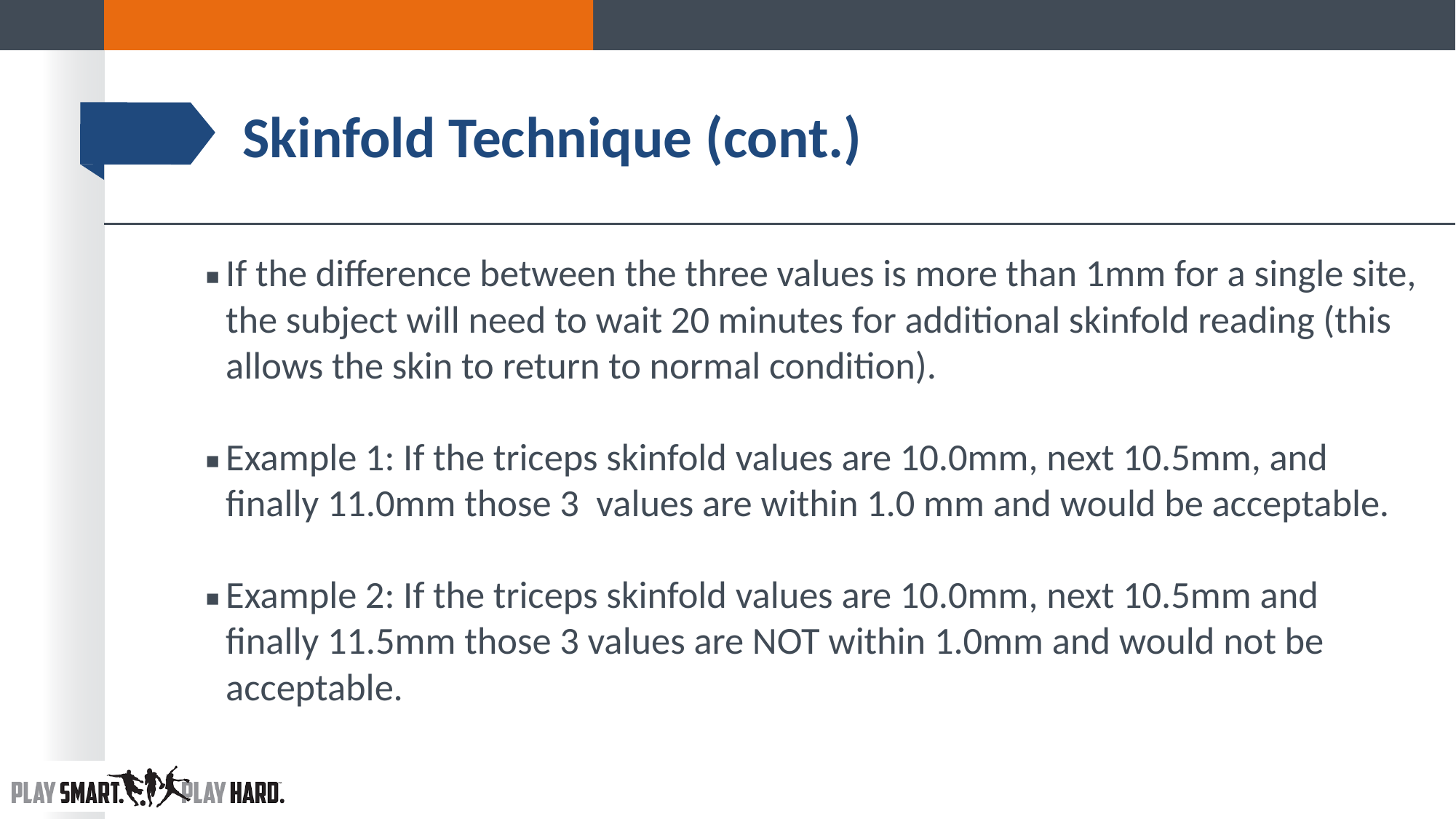

# Skinfold Technique (cont.)
If the difference between the three values is more than 1mm for a single site, the subject will need to wait 20 minutes for additional skinfold reading (this allows the skin to return to normal condition).

Example 1: If the triceps skinfold values are 10.0mm, next 10.5mm, and finally 11.0mm those 3  values are within 1.0 mm and would be acceptable.

Example 2: If the triceps skinfold values are 10.0mm, next 10.5mm and finally 11.5mm those 3 values are NOT within 1.0mm and would not be acceptable.